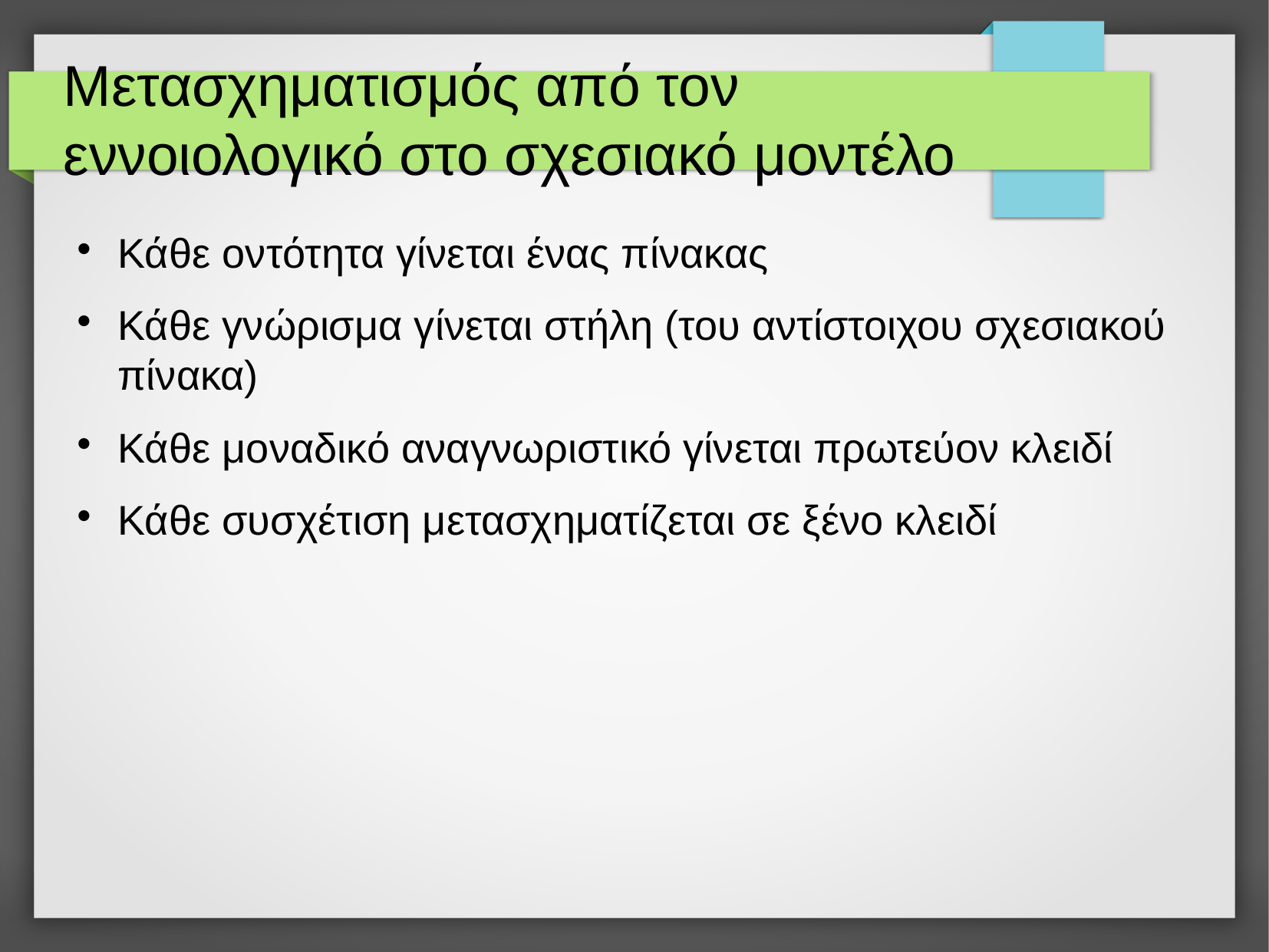

# Μετασχηματισμός από τον εννοιολογικό στο σχεσιακό μοντέλο
Κάθε οντότητα γίνεται ένας πίνακας
Κάθε γνώρισμα γίνεται στήλη (του αντίστοιχου σχεσιακού πίνακα)
Κάθε μοναδικό αναγνωριστικό γίνεται πρωτεύον κλειδί
Κάθε συσχέτιση μετασχηματίζεται σε ξένο κλειδί